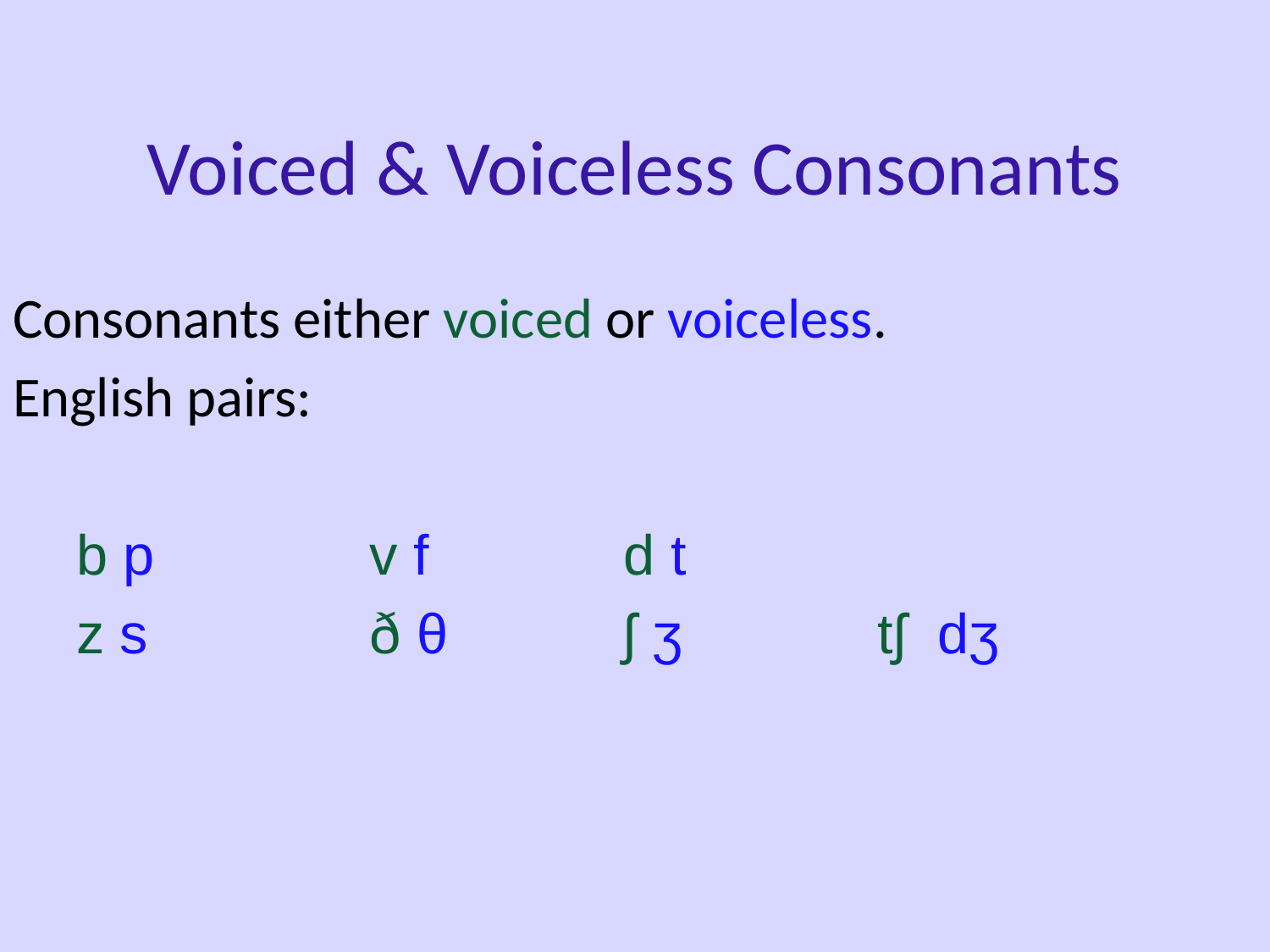

Voiced & Voiceless Consonants
Consonants either voiced or voiceless.
English pairs:

b p		v f		d t
z s		ð θ		ʃ ʒ		tʃ  dʒ